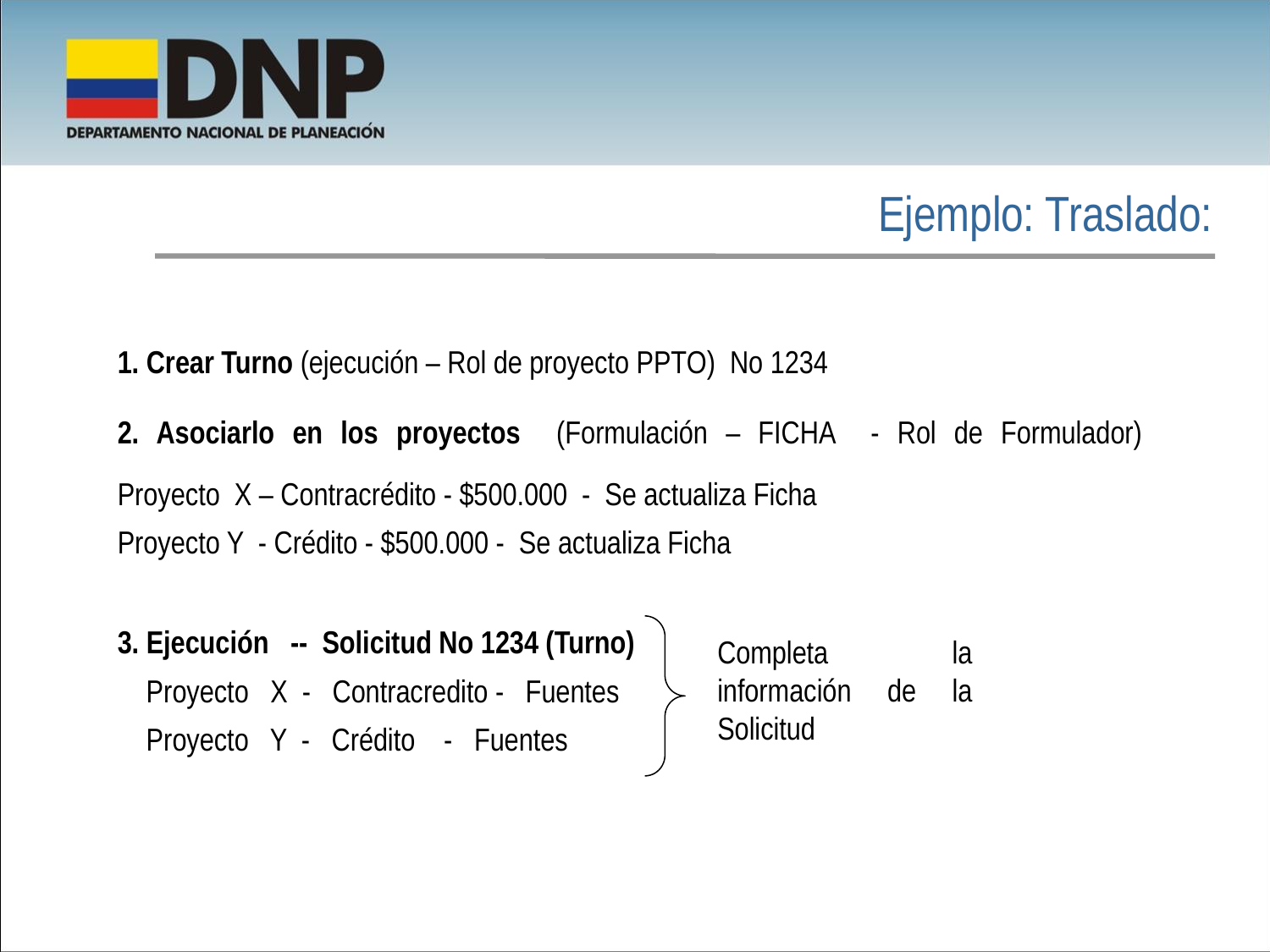

Ejemplo: Traslado:

1. Crear Turno (ejecución – Rol de proyecto PPTO)  No 1234
2. Asociarlo en los proyectos  (Formulación – FICHA  - Rol de Formulador)
Proyecto  X – Contracrédito - $500.000  -  Se actualiza Ficha
Proyecto Y  - Crédito - $500.000 -  Se actualiza Ficha

3. Ejecución   --  Solicitud No 1234 (Turno)
    Proyecto   X  -   Contracredito -   Fuentes
    Proyecto   Y  -   Crédito    -   Fuentes

Completa la información de la Solicitud